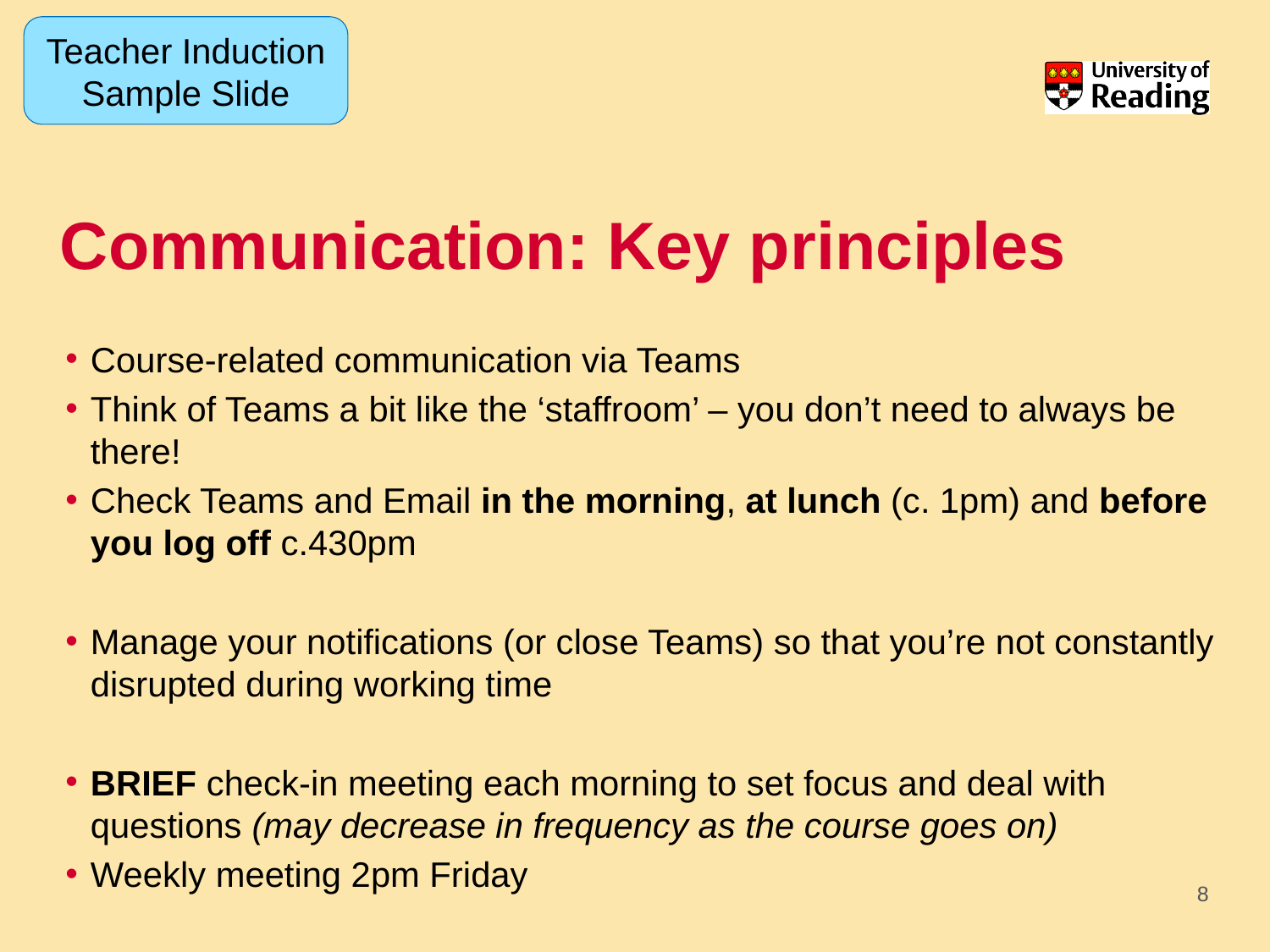

Teacher Induction
Sample Slide
# Communication: Key principles
Course-related communication via Teams
Think of Teams a bit like the ‘staffroom’ – you don’t need to always be there!
Check Teams and Email in the morning, at lunch (c. 1pm) and before you log off c.430pm

Manage your notifications (or close Teams) so that you’re not constantly disrupted during working time

BRIEF check-in meeting each morning to set focus and deal with questions (may decrease in frequency as the course goes on)
Weekly meeting 2pm Friday

8